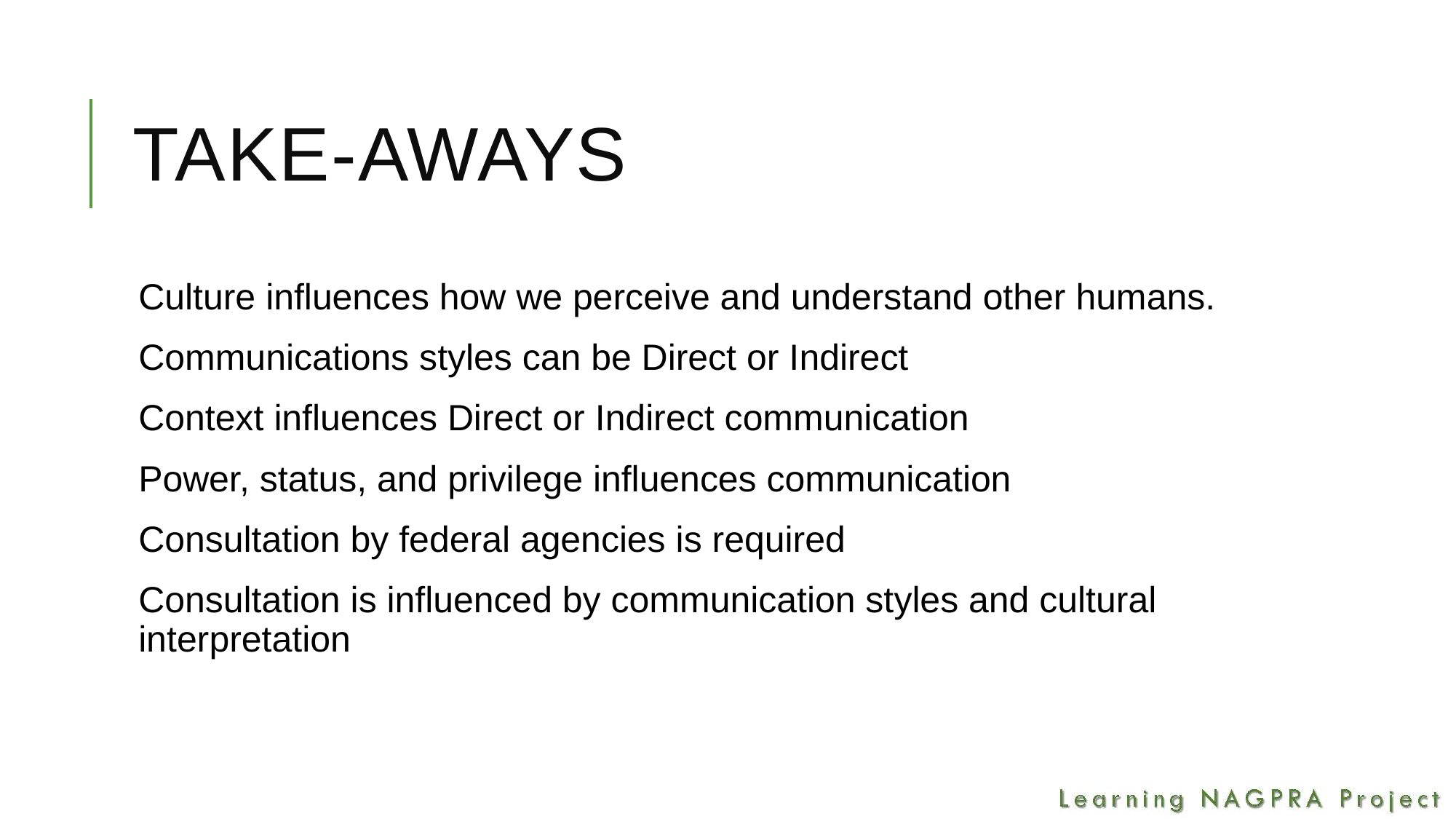

# Take-aways
Culture influences how we perceive and understand other humans.
Communications styles can be Direct or Indirect
Context influences Direct or Indirect communication
Power, status, and privilege influences communication
Consultation by federal agencies is required
Consultation is influenced by communication styles and cultural interpretation